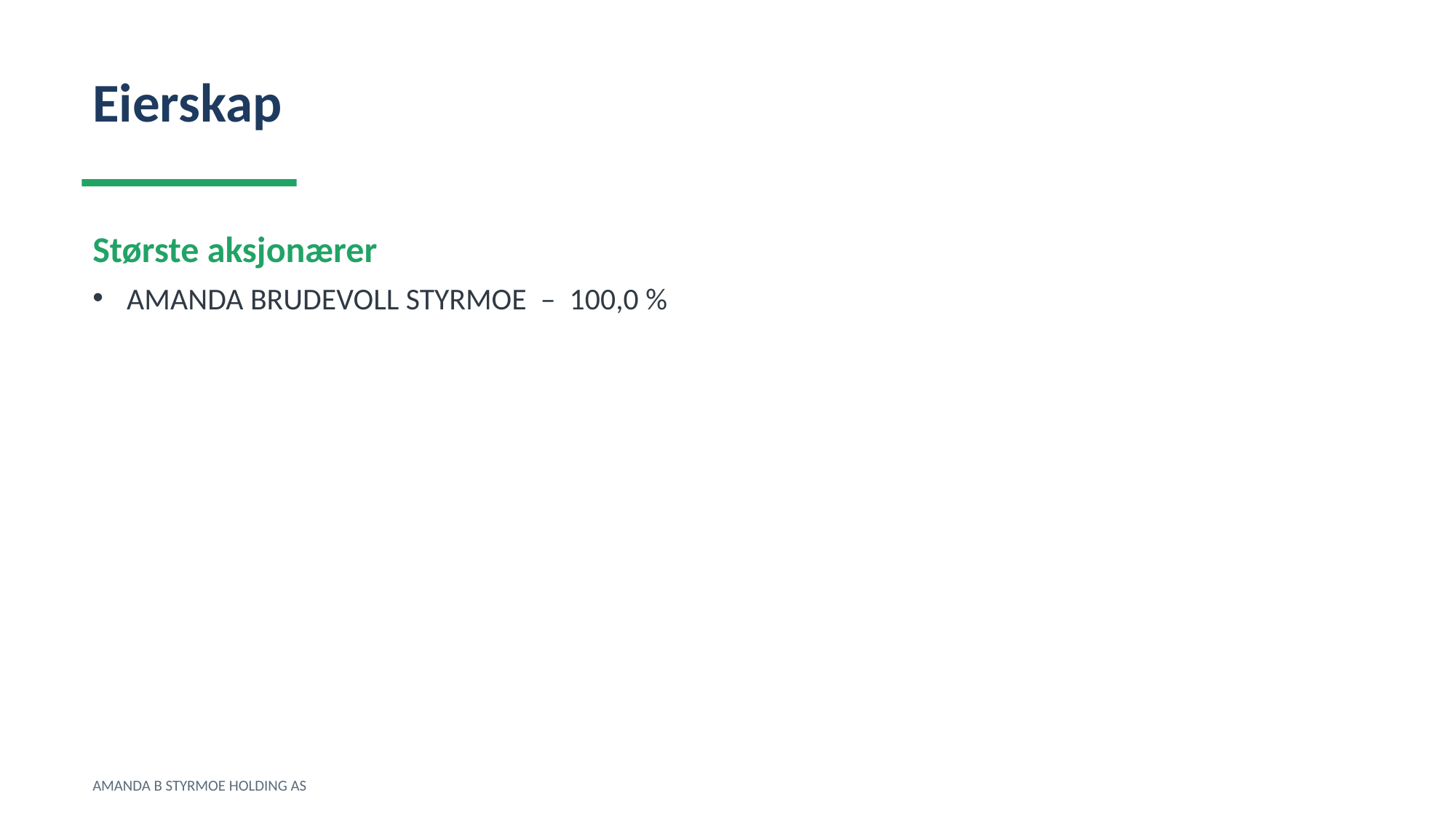

Eierskap

Største aksjonærer
AMANDA BRUDEVOLL STYRMOE  –  100,0 %
AMANDA B STYRMOE HOLDING AS